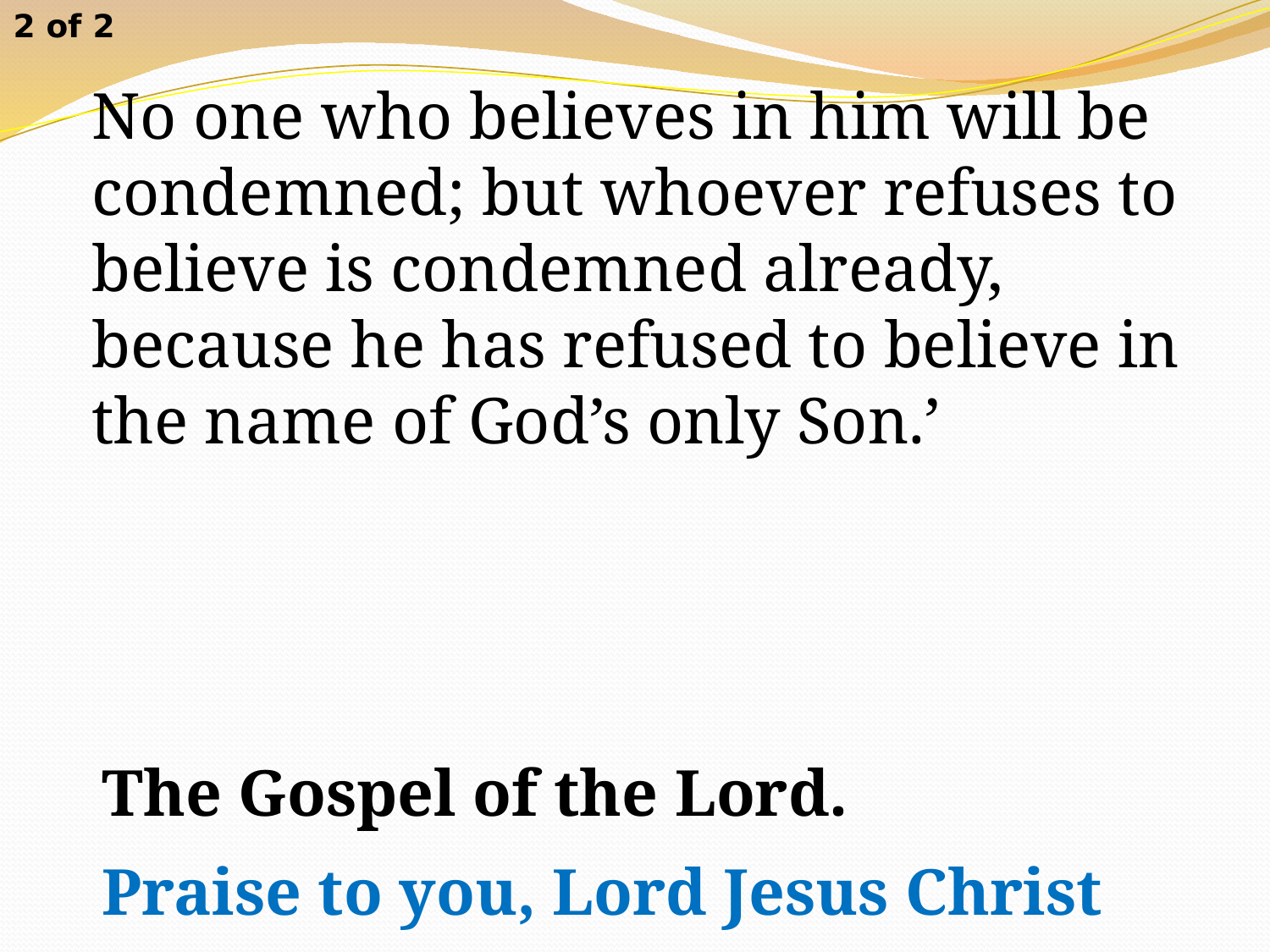

2 of 2
No one who believes in him will be condemned; but whoever refuses to believe is condemned already, because he has refused to believe in the name of God’s only Son.’

The Gospel of the Lord.
Praise to you, Lord Jesus Christ